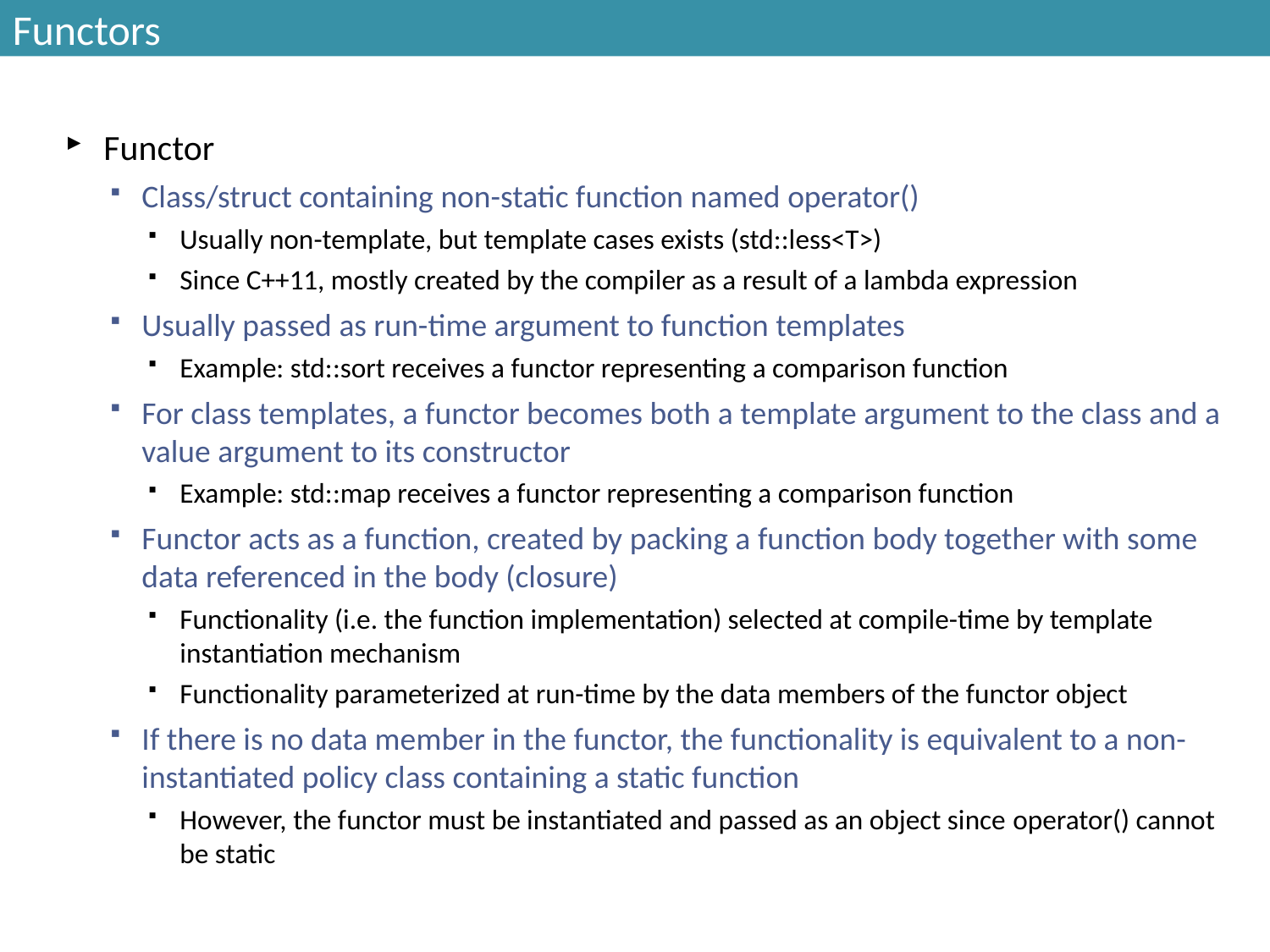

# Functors

Functor
Class/struct containing non-static function named operator()
Usually non-template, but template cases exists (std::less<T>)
Since C++11, mostly created by the compiler as a result of a lambda expression
Usually passed as run-time argument to function templates
Example: std::sort receives a functor representing a comparison function
For class templates, a functor becomes both a template argument to the class and a value argument to its constructor
Example: std::map receives a functor representing a comparison function
Functor acts as a function, created by packing a function body together with some data referenced in the body (closure)
Functionality (i.e. the function implementation) selected at compile-time by template instantiation mechanism
Functionality parameterized at run-time by the data members of the functor object
If there is no data member in the functor, the functionality is equivalent to a non-instantiated policy class containing a static function
However, the functor must be instantiated and passed as an object since operator() cannot be static